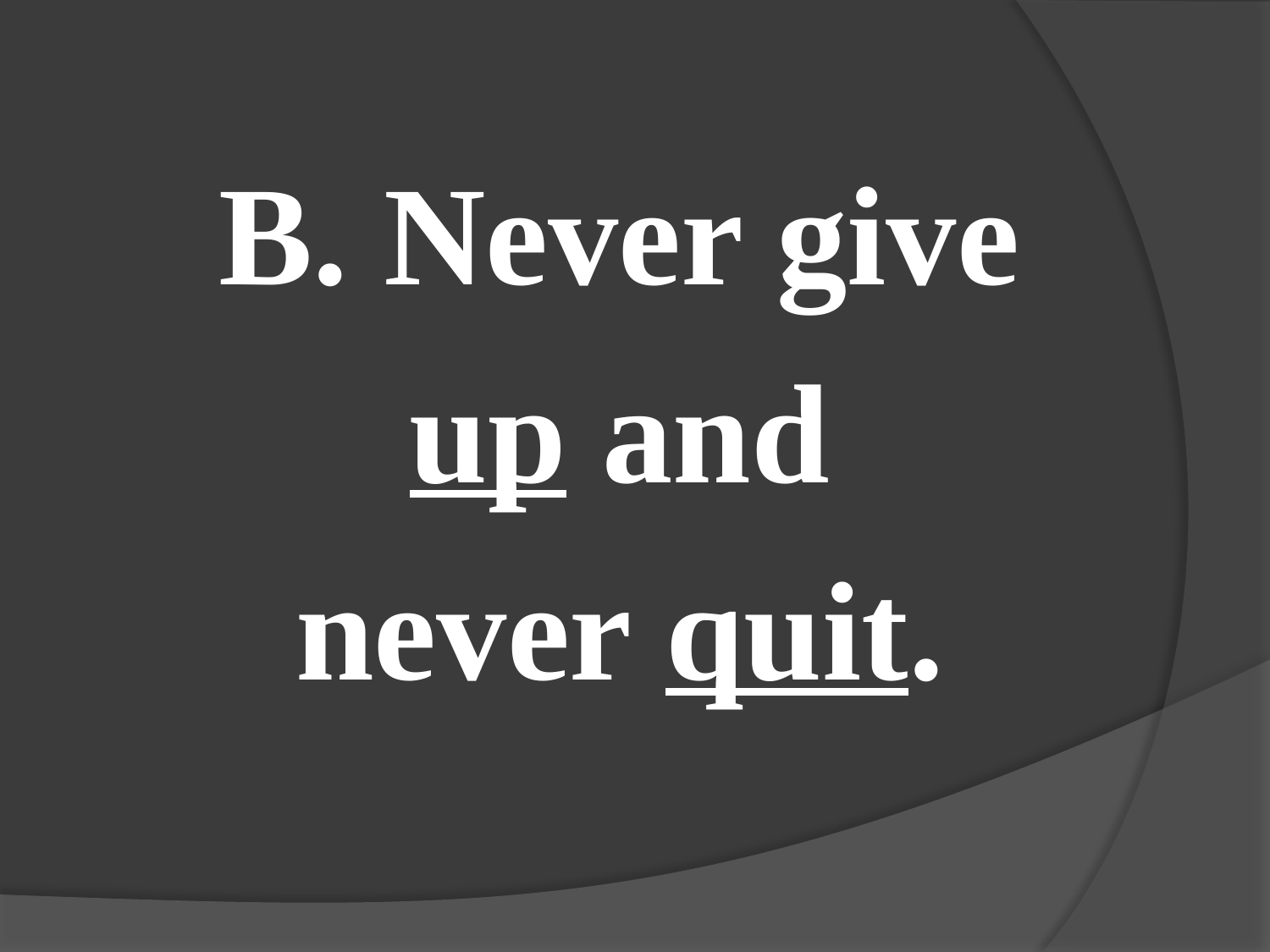

#
B. Never give
up and
never quit.